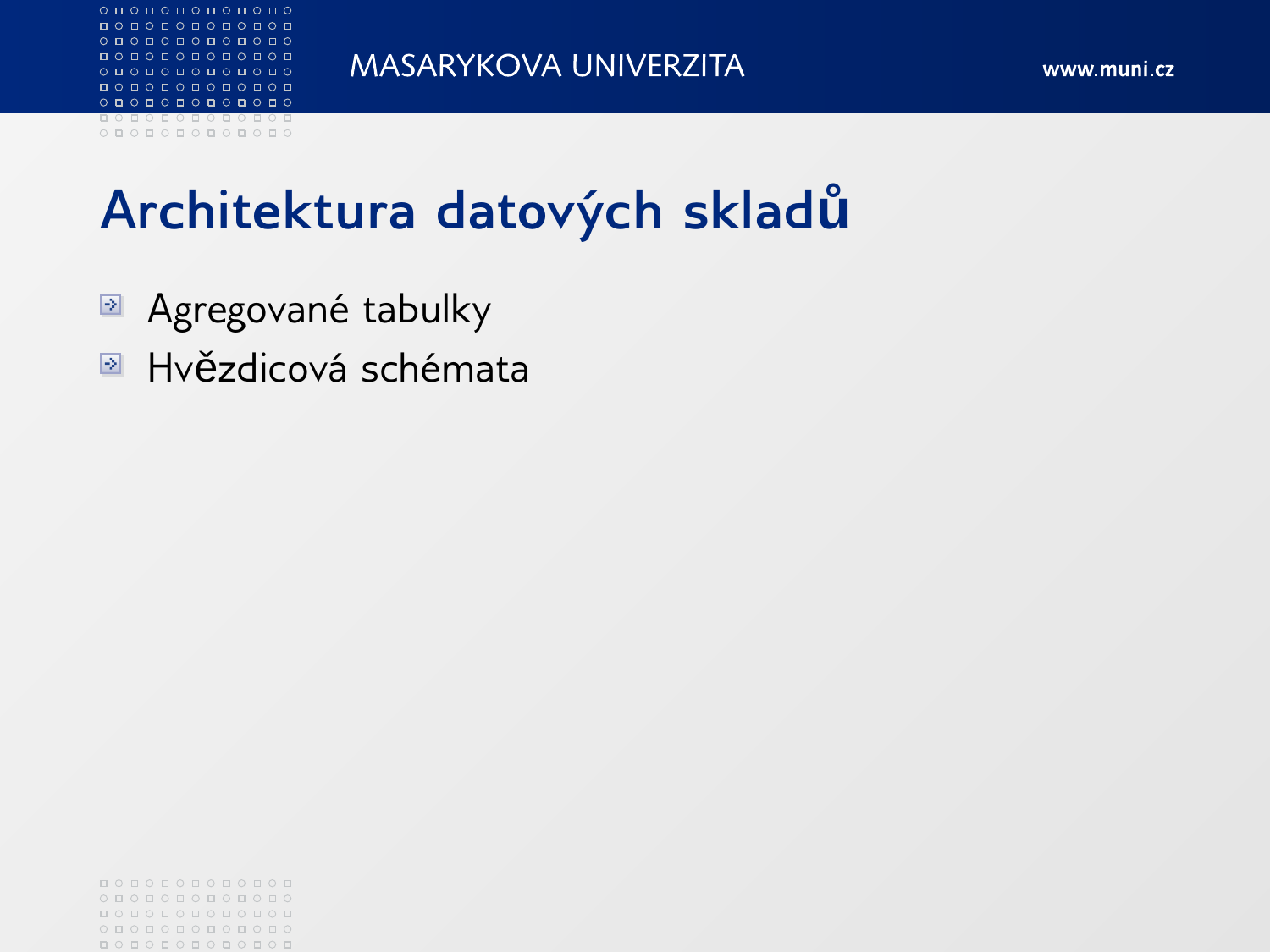

# Architektura datových skladů
Agregované tabulky
Hvězdicová schémata